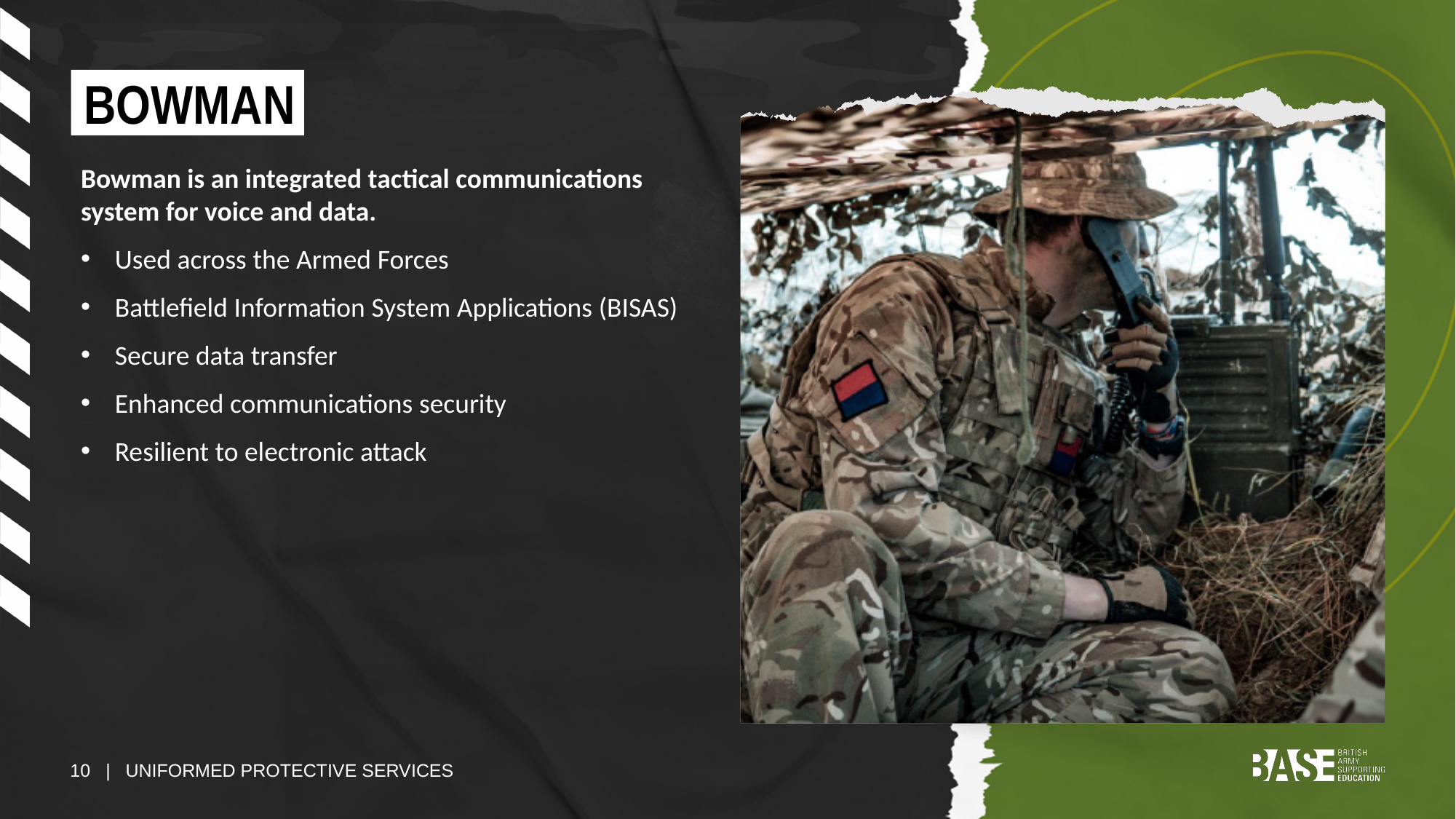

BOWMAN

Bowman is an integrated tactical communications system for voice and data.
Used across the Armed Forces
Battlefield Information System Applications (BISAS)
Secure data transfer
Enhanced communications security
Resilient to electronic attack
10   |   UNIFORMED PROTECTIVE SERVICES